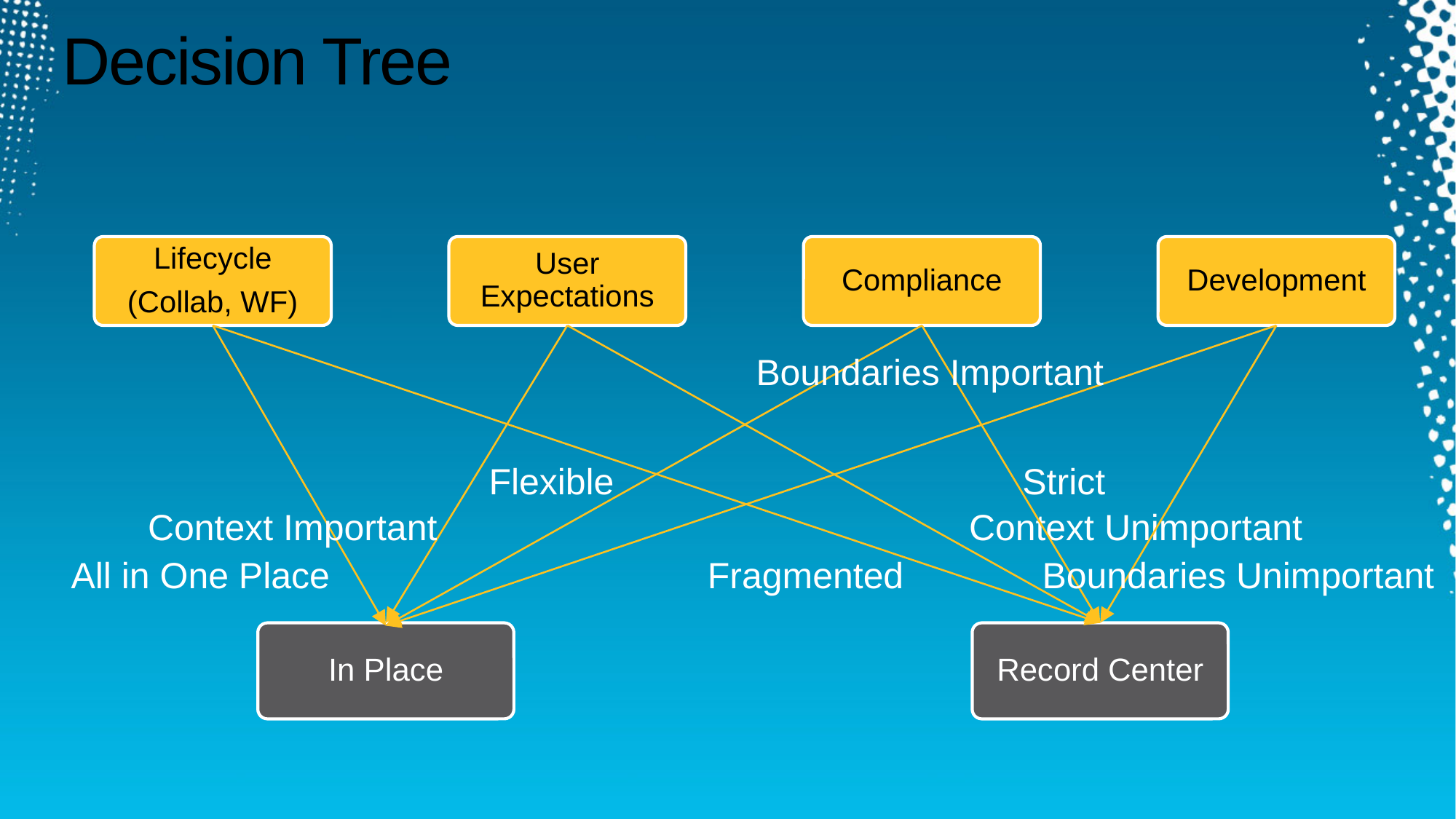

# Decision Tree

Lifecycle
(Collab, WF)

User Expectations

Compliance

Development
All in One Place
Fragmented
Boundaries Important
Boundaries Unimportant
Flexible
Strict
Context Important
Context Unimportant

In Place

Record Center